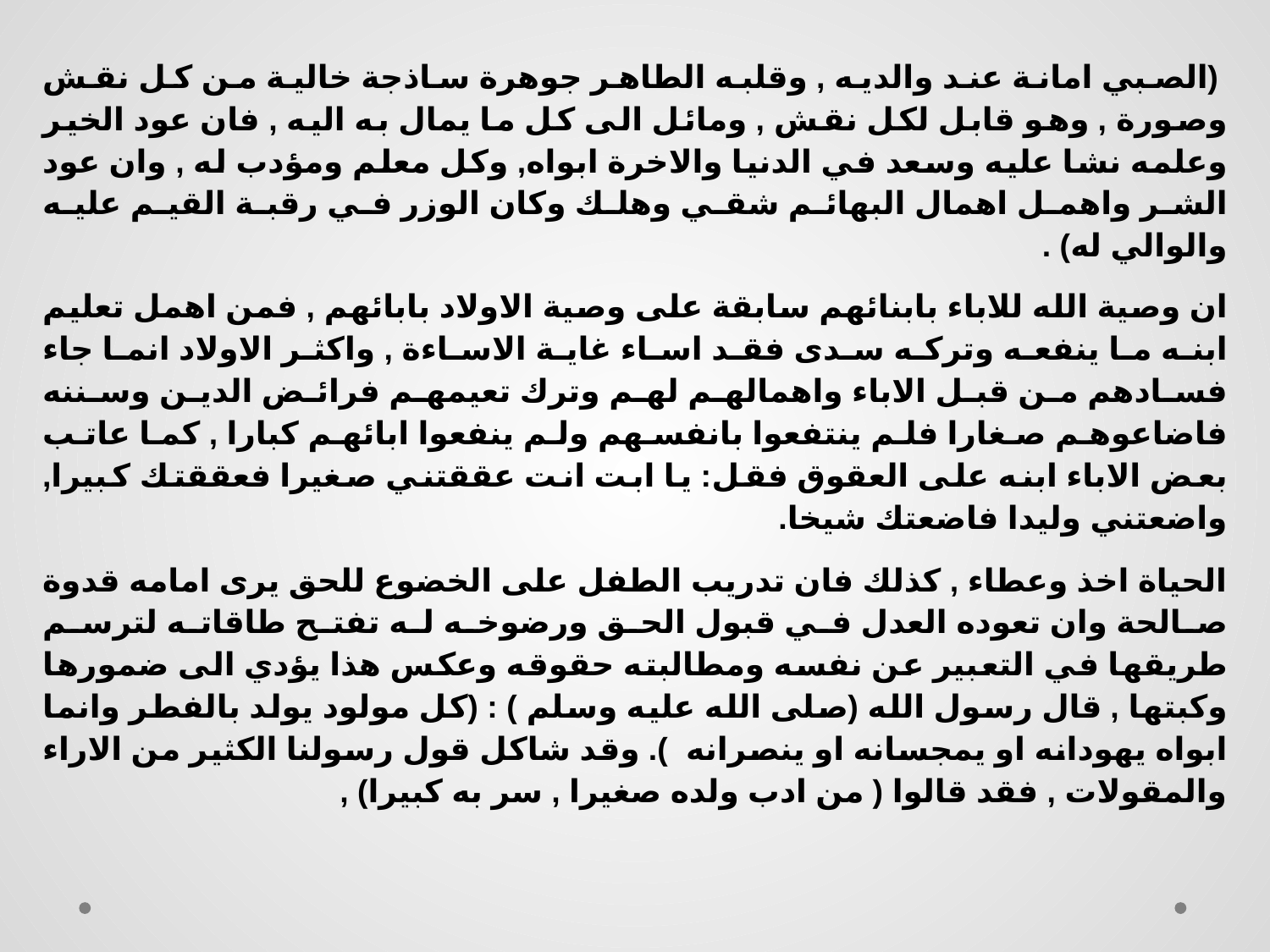

(الصبي امانة عند والديه , وقلبه الطاهر جوهرة ساذجة خالية من كل نقش وصورة , وهو قابل لكل نقش , ومائل الى كل ما يمال به اليه , فان عود الخير وعلمه نشا عليه وسعد في الدنيا والاخرة ابواه, وكل معلم ومؤدب له , وان عود الشر واهمل اهمال البهائم شقي وهلك وكان الوزر في رقبة القيم عليه والوالي له) .
ان وصية الله للاباء بابنائهم سابقة على وصية الاولاد بابائهم , فمن اهمل تعليم ابنه ما ينفعه وتركه سدى فقد اساء غاية الاساءة , واكثر الاولاد انما جاء فسادهم من قبل الاباء واهمالهم لهم وترك تعيمهم فرائض الدين وسننه فاضاعوهم صغارا فلم ينتفعوا بانفسهم ولم ينفعوا ابائهم كبارا , كما عاتب بعض الاباء ابنه على العقوق فقل: يا ابت انت عققتني صغيرا فعققتك كبيرا, واضعتني وليدا فاضعتك شيخا.
الحياة اخذ وعطاء , كذلك فان تدريب الطفل على الخضوع للحق يرى امامه قدوة صالحة وان تعوده العدل في قبول الحق ورضوخه له تفتح طاقاته لترسم طريقها في التعبير عن نفسه ومطالبته حقوقه وعكس هذا يؤدي الى ضمورها وكبتها , قال رسول الله (صلى الله عليه وسلم ) : (كل مولود يولد بالفطر وانما ابواه يهودانه او يمجسانه او ينصرانه  ). وقد شاكل قول رسولنا الكثير من الاراء والمقولات , فقد قالوا ( من ادب ولده صغيرا , سر به كبيرا) ,